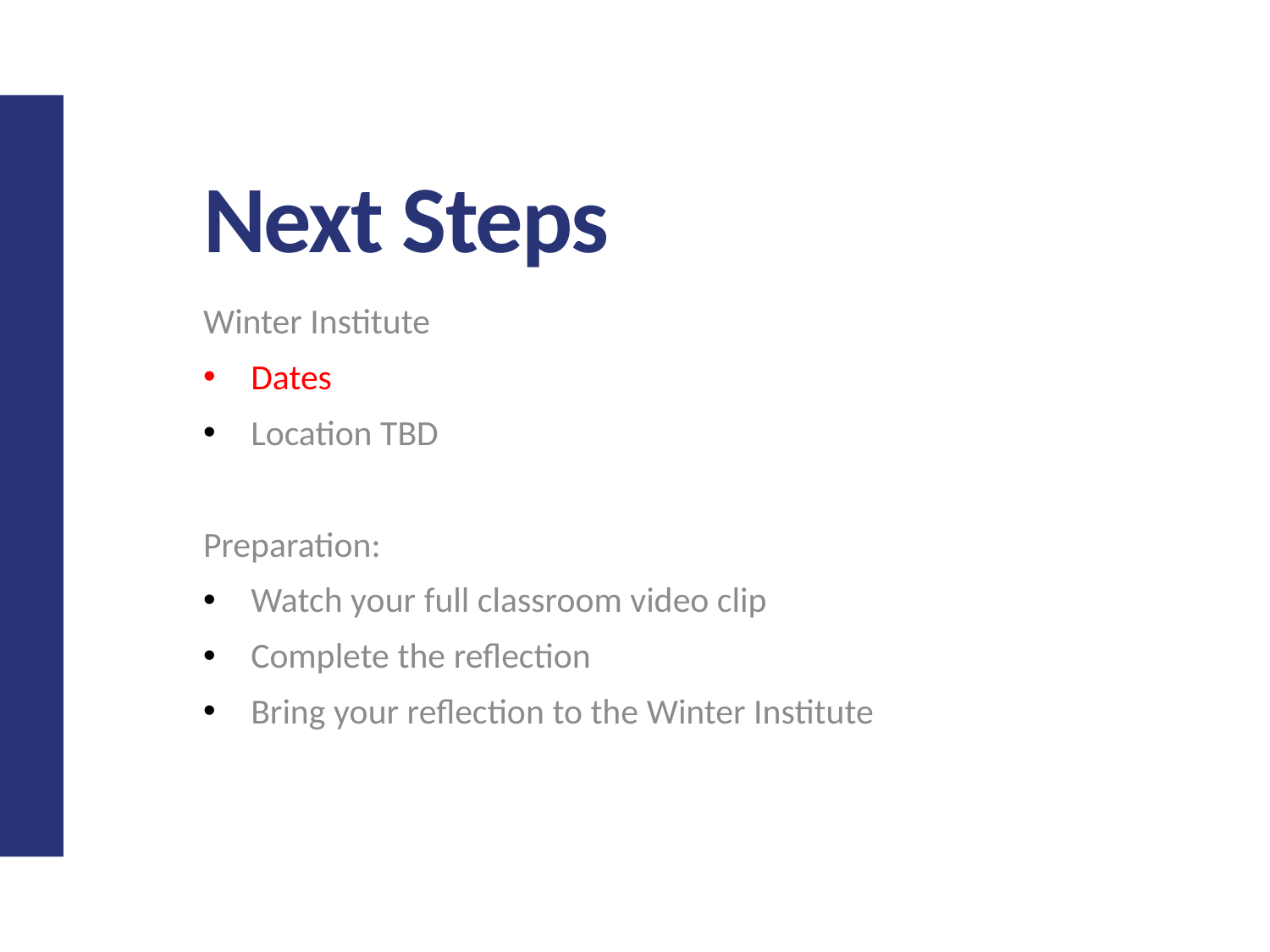

# Next Steps
Winter Institute
Dates
Location TBD

Preparation:
Watch your full classroom video clip
Complete the reflection
Bring your reflection to the Winter Institute